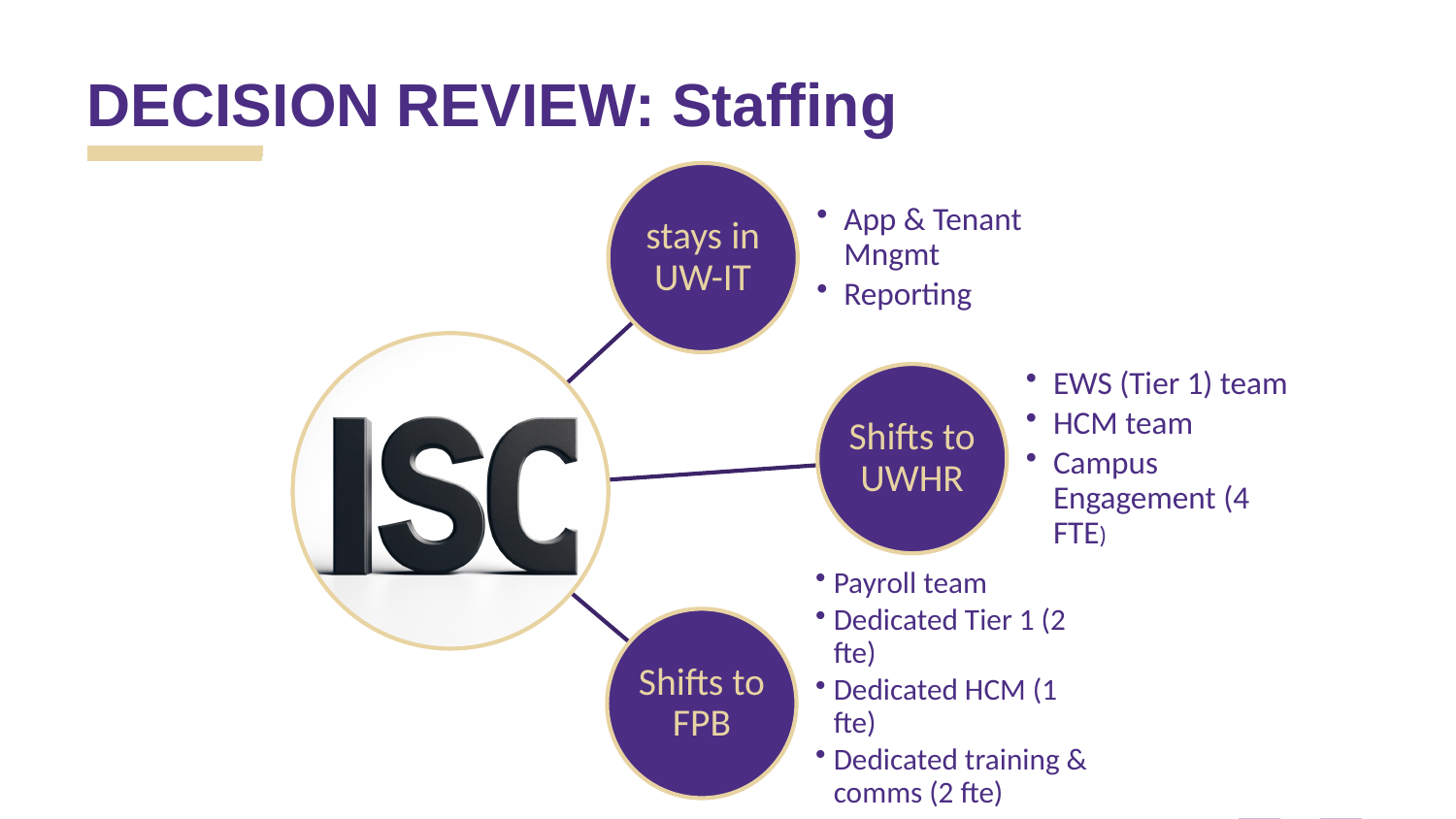

# DECISION REVIEW: Staffing
stays in UW-IT
App & Tenant Mngmt
Reporting
Shifts to UWHR
EWS (Tier 1) team
HCM team
Campus Engagement (4 FTE)
Shifts to FPB
Payroll team
Dedicated Tier 1 (2 fte)
Dedicated HCM (1 fte)
Dedicated training & comms (2 fte)